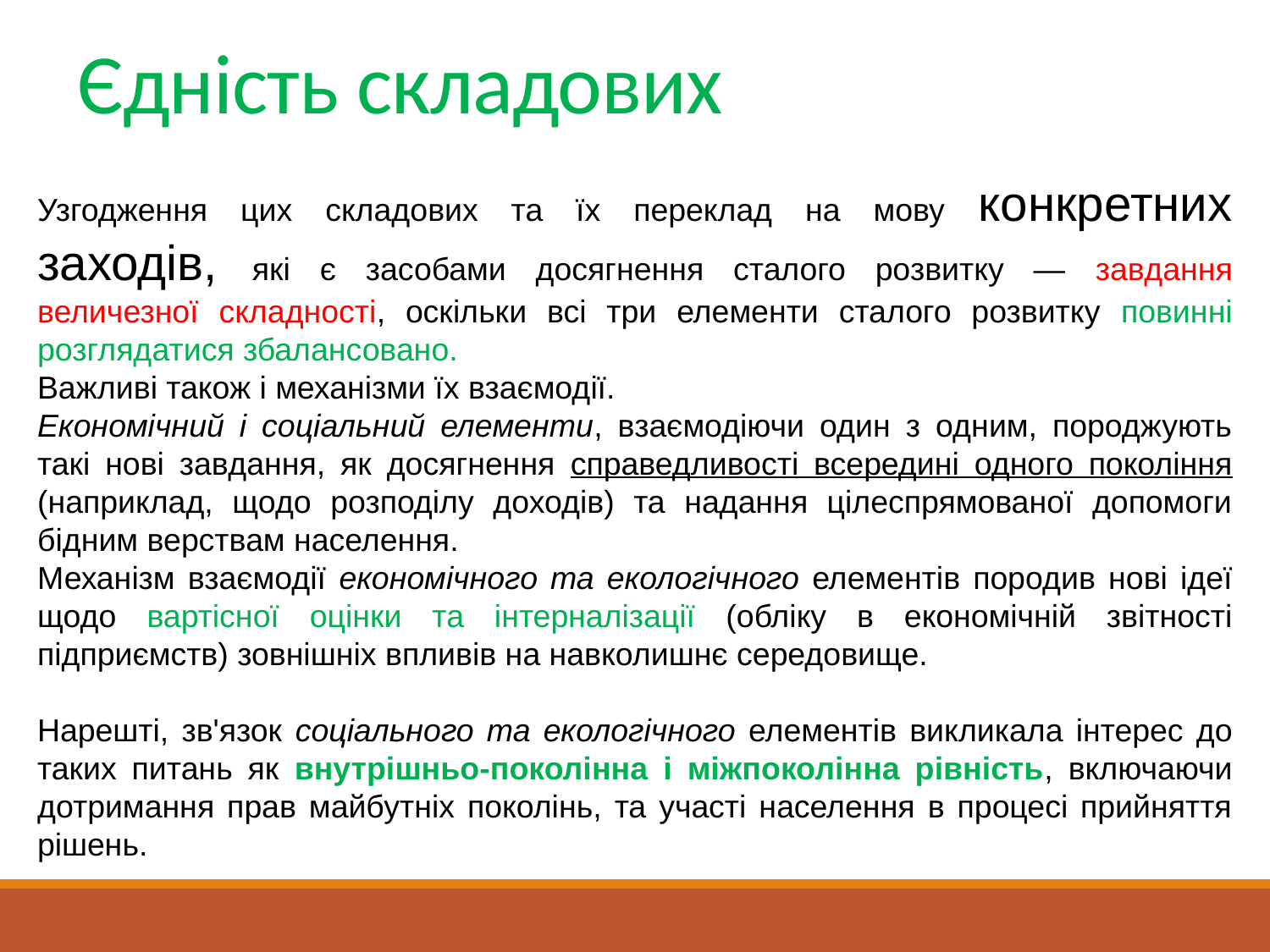

# Єдність складових
Узгодження цих складових та їх переклад на мову конкретних заходів, які є засобами досягнення сталого розвитку — завдання величезної складності, оскільки всі три елементи сталого розвитку повинні розглядатися збалансовано.
Важливі також і механізми їх взаємодії.
Економічний і соціальний елементи, взаємодіючи один з одним, породжують такі нові завдання, як досягнення справедливості всередині одного покоління (наприклад, щодо розподілу доходів) та надання цілеспрямованої допомоги бідним верствам населення.
Механізм взаємодії економічного та екологічного елементів породив нові ідеї щодо вартісної оцінки та інтерналізації (обліку в економічній звітності підприємств) зовнішніх впливів на навколишнє середовище.

Нарешті, зв'язок соціального та екологічного елементів викликала інтерес до таких питань як внутрішньо-поколінна і міжпоколінна рівність, включаючи дотримання прав майбутніх поколінь, та участі населення в процесі прийняття рішень.